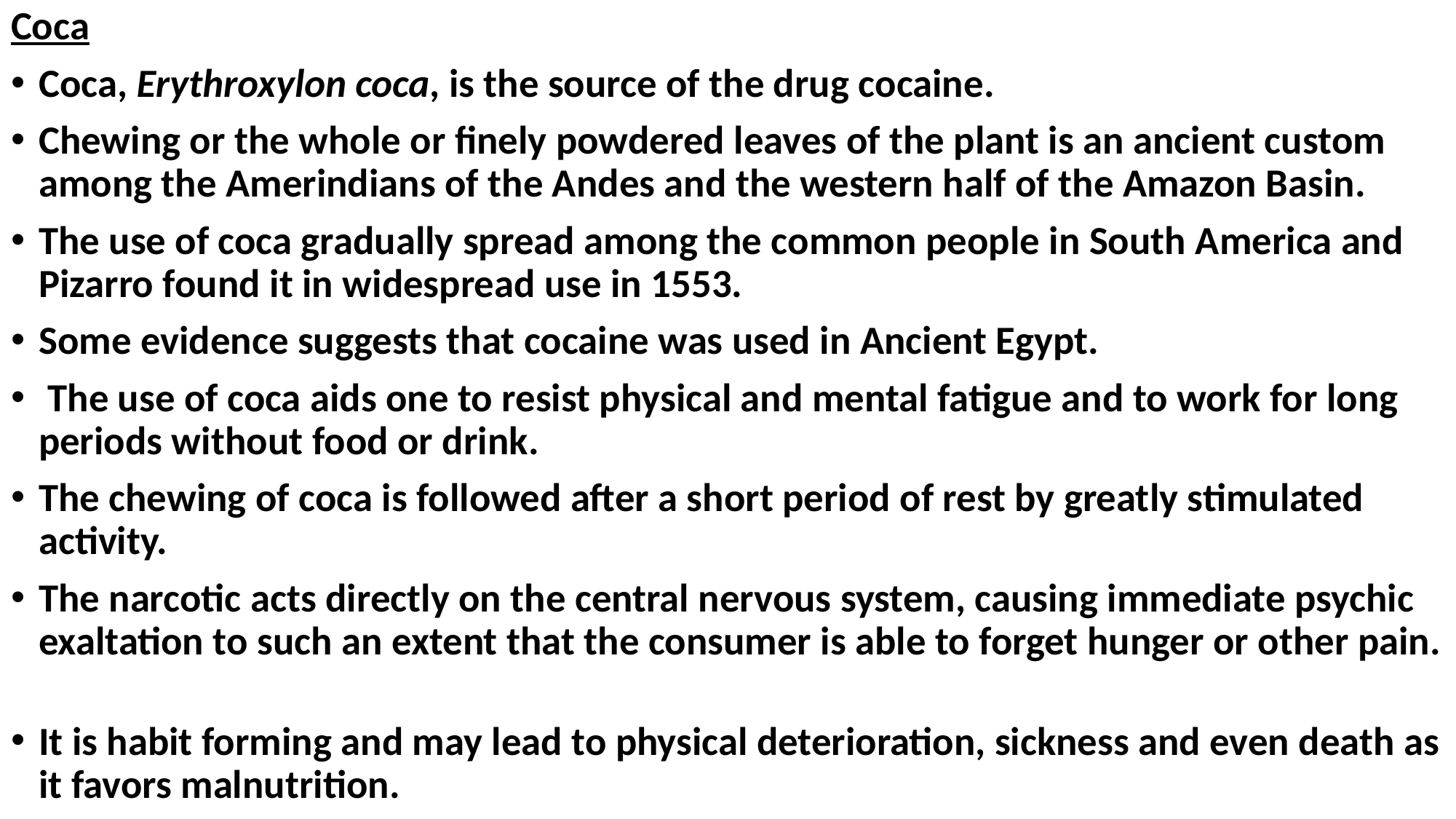

Coca
Coca, Erythroxylon coca, is the source of the drug cocaine.
Chewing or the whole or finely powdered leaves of the plant is an ancient custom among the Amerindians of the Andes and the western half of the Amazon Basin.
The use of coca gradually spread among the common people in South America and Pizarro found it in widespread use in 1553.
Some evidence suggests that cocaine was used in Ancient Egypt.
 The use of coca aids one to resist physical and mental fatigue and to work for long periods without food or drink.
The chewing of coca is followed after a short period of rest by greatly stimulated activity.
The narcotic acts directly on the central nervous system, causing immediate psychic exaltation to such an extent that the consumer is able to forget hunger or other pain.
It is habit forming and may lead to physical deterioration, sickness and even death as it favors malnutrition.